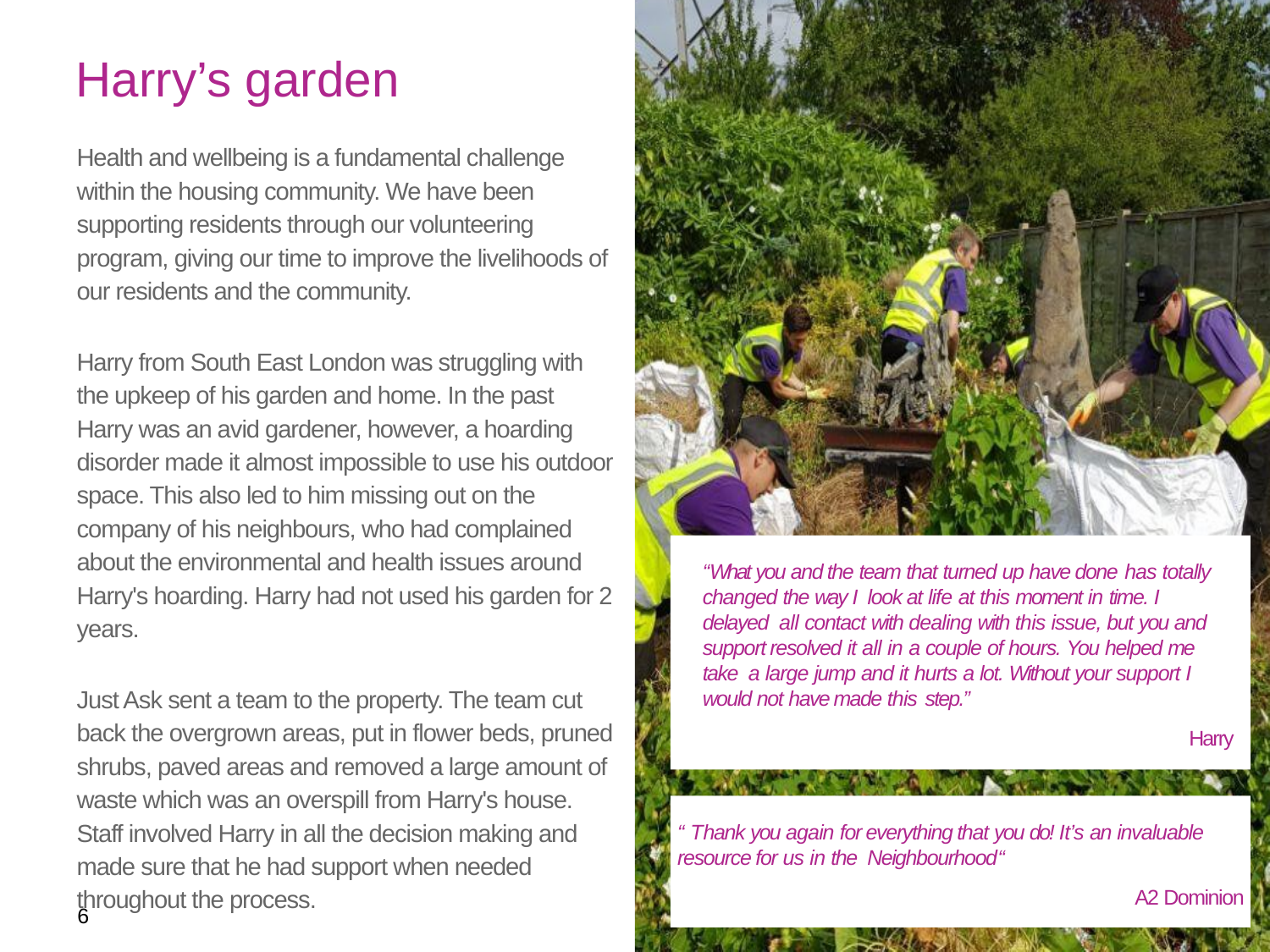

Harry’s garden
Health and wellbeing is a fundamental challenge within the housing community. We have been supporting residents through our volunteering program, giving our time to improve the livelihoods of our residents and the community.

Harry from South East London was struggling with the upkeep of his garden and home. In the past Harry was an avid gardener, however, a hoarding disorder made it almost impossible to use his outdoor space. This also led to him missing out on the company of his neighbours, who had complained about the environmental and health issues around Harry's hoarding. Harry had not used his garden for 2 years.

Just Ask sent a team to the property. The team cut back the overgrown areas, put in flower beds, pruned shrubs, paved areas and removed a large amount of waste which was an overspill from Harry's house. Staff involved Harry in all the decision making and made sure that he had support when needed throughout the process.

“What you and the team that turned up have done has totally changed the way I look at life at this moment in time. I delayed  all contact with dealing with this issue, but you and support resolved it all in a couple of hours. You helped me take  a large jump and it hurts a lot. Without your support I would not have made this step.”
Harry

“ Thank you again for everything that you do! It’s an invaluable resource for us in the  Neighbourhood“
A2 Dominion
6